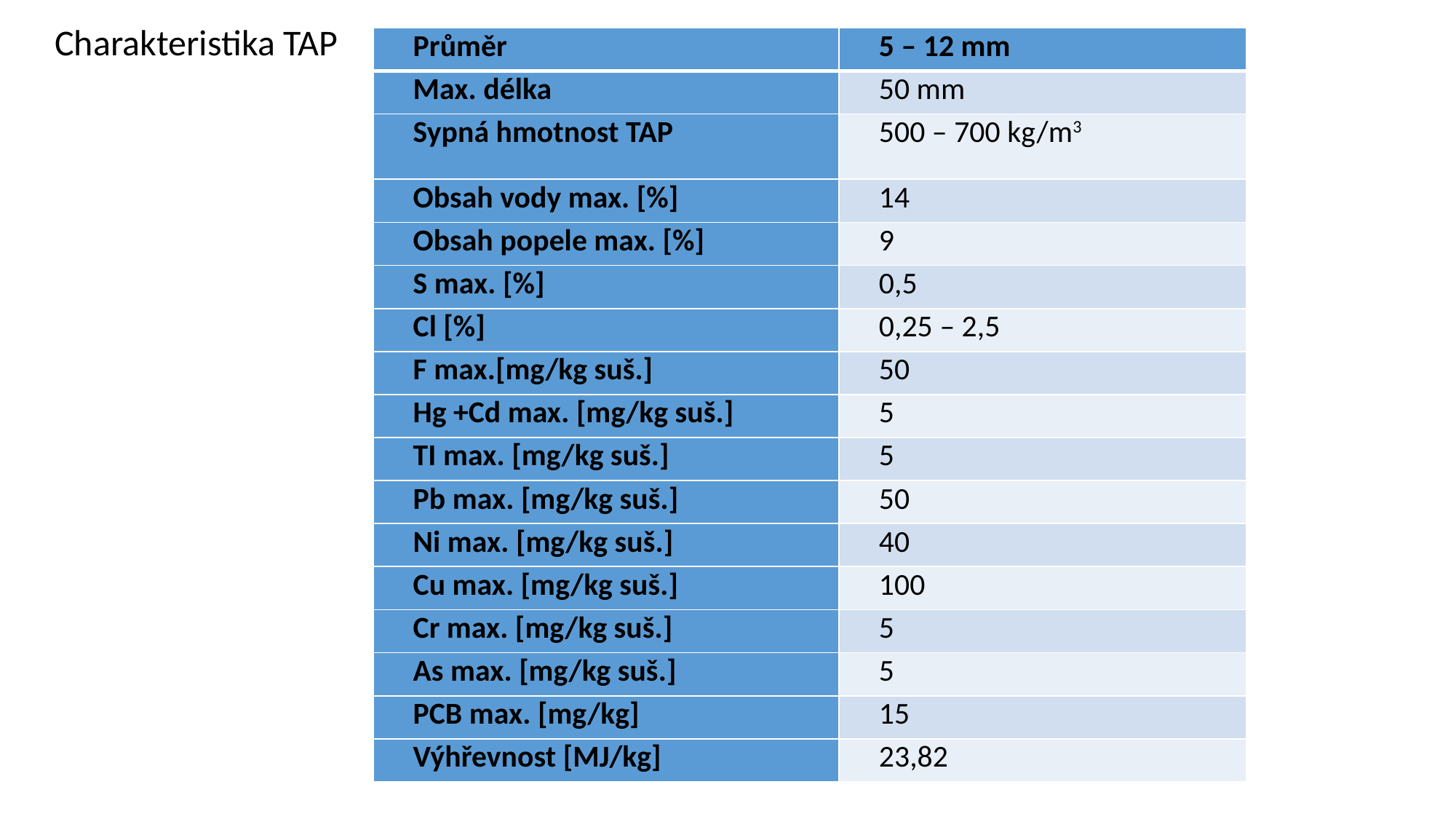

Charakteristika TAP
| Průměr | 5 – 12 mm |
| --- | --- |
| Max. délka | 50 mm |
| Sypná hmotnost TAP | 500 – 700 kg/m3 |
| Obsah vody max. [%] | 14 |
| Obsah popele max. [%] | 9 |
| S max. [%] | 0,5 |
| Cl [%] | 0,25 – 2,5 |
| F max.[mg/kg suš.] | 50 |
| Hg +Cd max. [mg/kg suš.] | 5 |
| TI max. [mg/kg suš.] | 5 |
| Pb max. [mg/kg suš.] | 50 |
| Ni max. [mg/kg suš.] | 40 |
| Cu max. [mg/kg suš.] | 100 |
| Cr max. [mg/kg suš.] | 5 |
| As max. [mg/kg suš.] | 5 |
| PCB max. [mg/kg] | 15 |
| Výhřevnost [MJ/kg] | 23,82 |